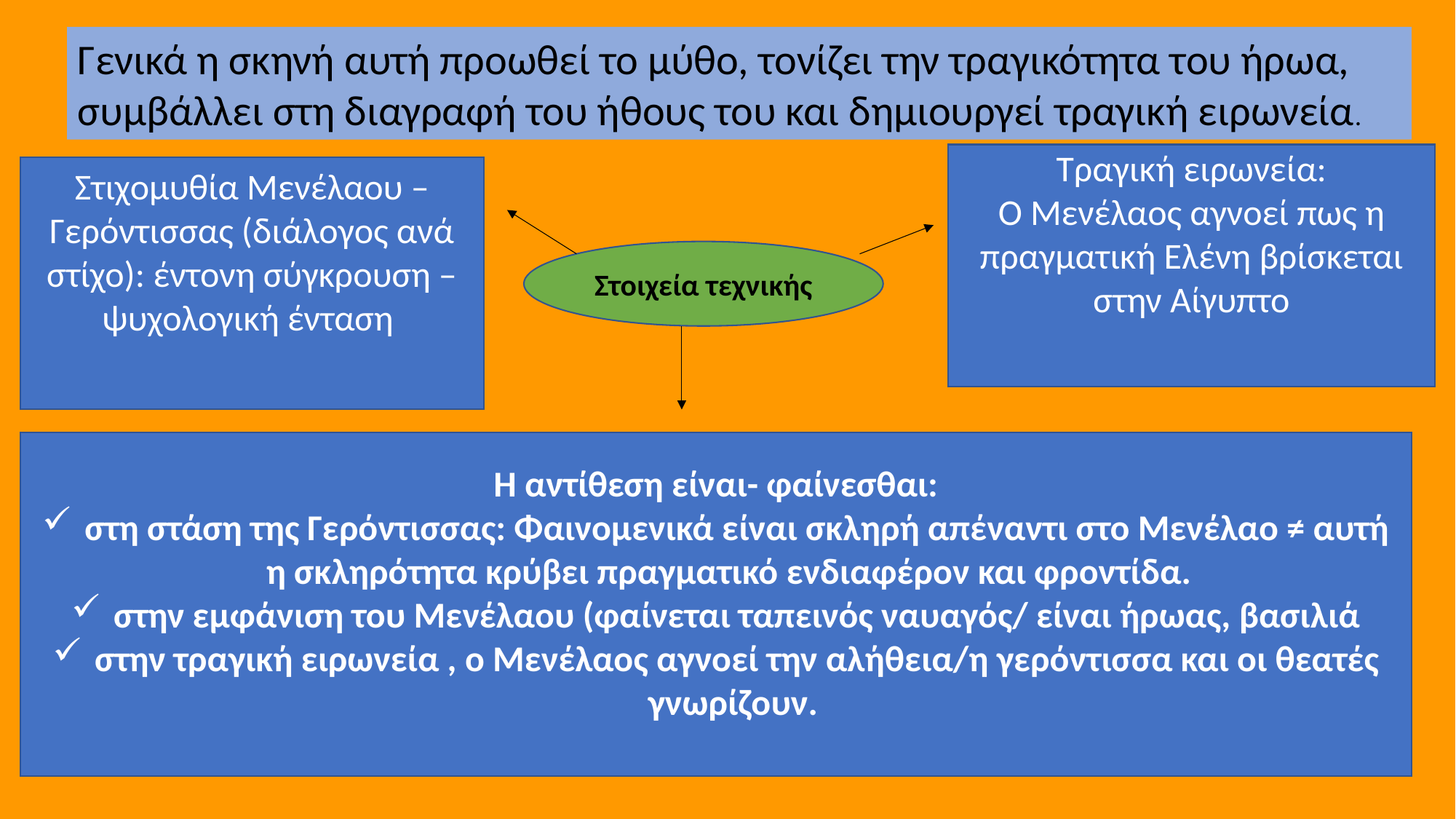

Γενικά η σκηνή αυτή προωθεί το μύθο, τονίζει την τραγικότητα του ήρωα, συμβάλλει στη διαγραφή του ήθους του και δημιουργεί τραγική ειρωνεία.
Τραγική ειρωνεία:
Ο Μενέλαος αγνοεί πως η πραγματική Ελένη βρίσκεται στην Αίγυπτο

Στιχομυθία Μενέλαου – Γερόντισσας (διάλογος ανά στίχο): έντονη σύγκρουση – ψυχολογική ένταση

Στοιχεία τεχνικής

Η αντίθεση είναι- φαίνεσθαι:
 στη στάση της Γερόντισσας: Φαινομενικά είναι σκληρή απέναντι στο Μενέλαο ≠ αυτή η σκληρότητα κρύβει πραγματικό ενδιαφέρον και φροντίδα.
 στην εμφάνιση του Μενέλαου (φαίνεται ταπεινός ναυαγός/ είναι ήρωας, βασιλιά
 στην τραγική ειρωνεία , ο Μενέλαος αγνοεί την αλήθεια/η γερόντισσα και οι θεατές γνωρίζουν.